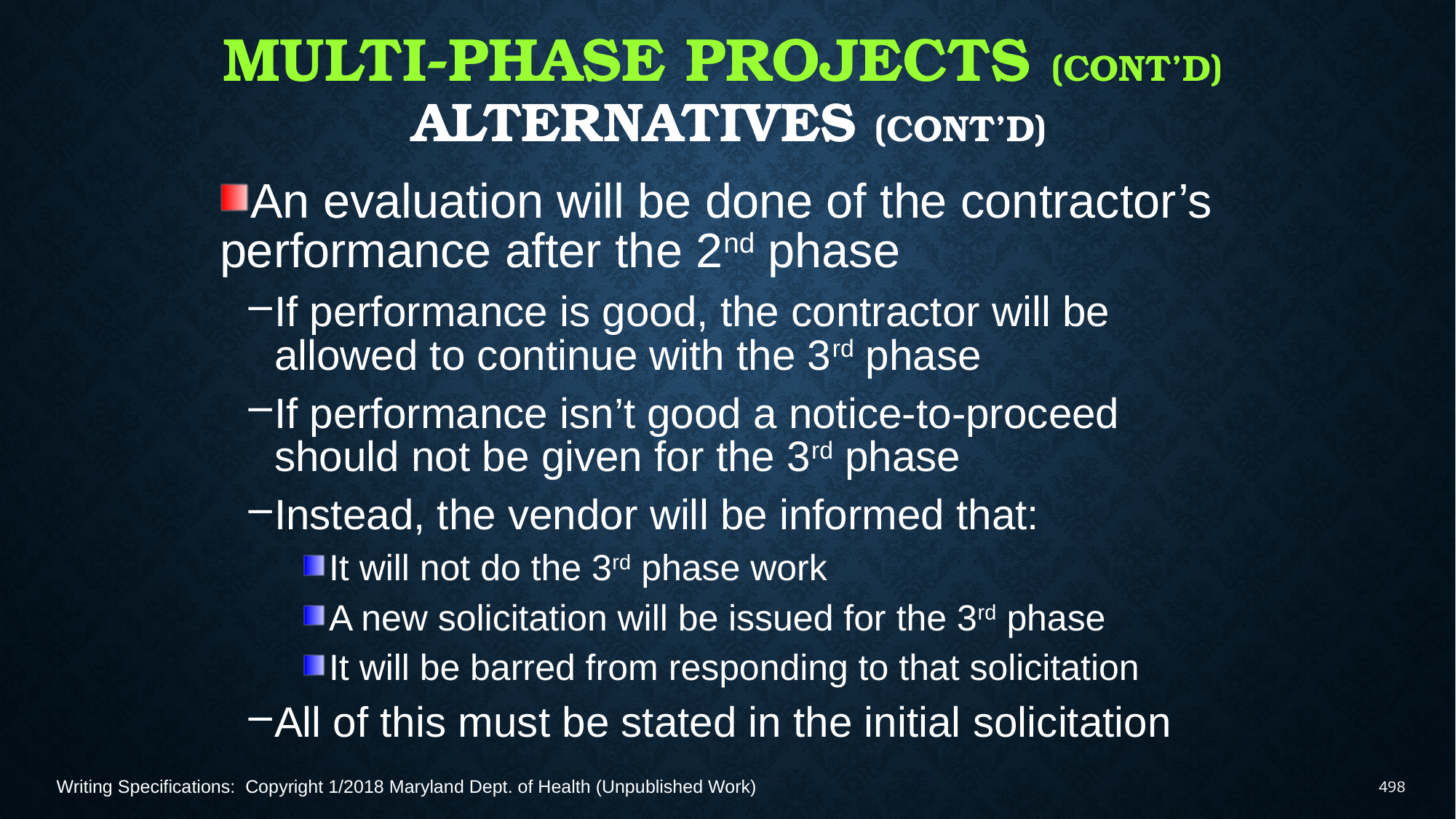

# Multi‑Phase Projects (Cont’d) Alternatives (Cont’d)

An evaluation will be done of the contractor’s performance after the 2nd phase
If performance is good, the contractor will be allowed to continue with the 3rd phase
If performance isn’t good a notice-to-proceed should not be given for the 3rd phase
Instead, the vendor will be informed that:
It will not do the 3rd phase work
A new solicitation will be issued for the 3rd phase
It will be barred from responding to that solicitation
All of this must be stated in the initial solicitation

Writing Specifications:  Copyright 1/2018 Maryland Dept. of Health (Unpublished Work)
498